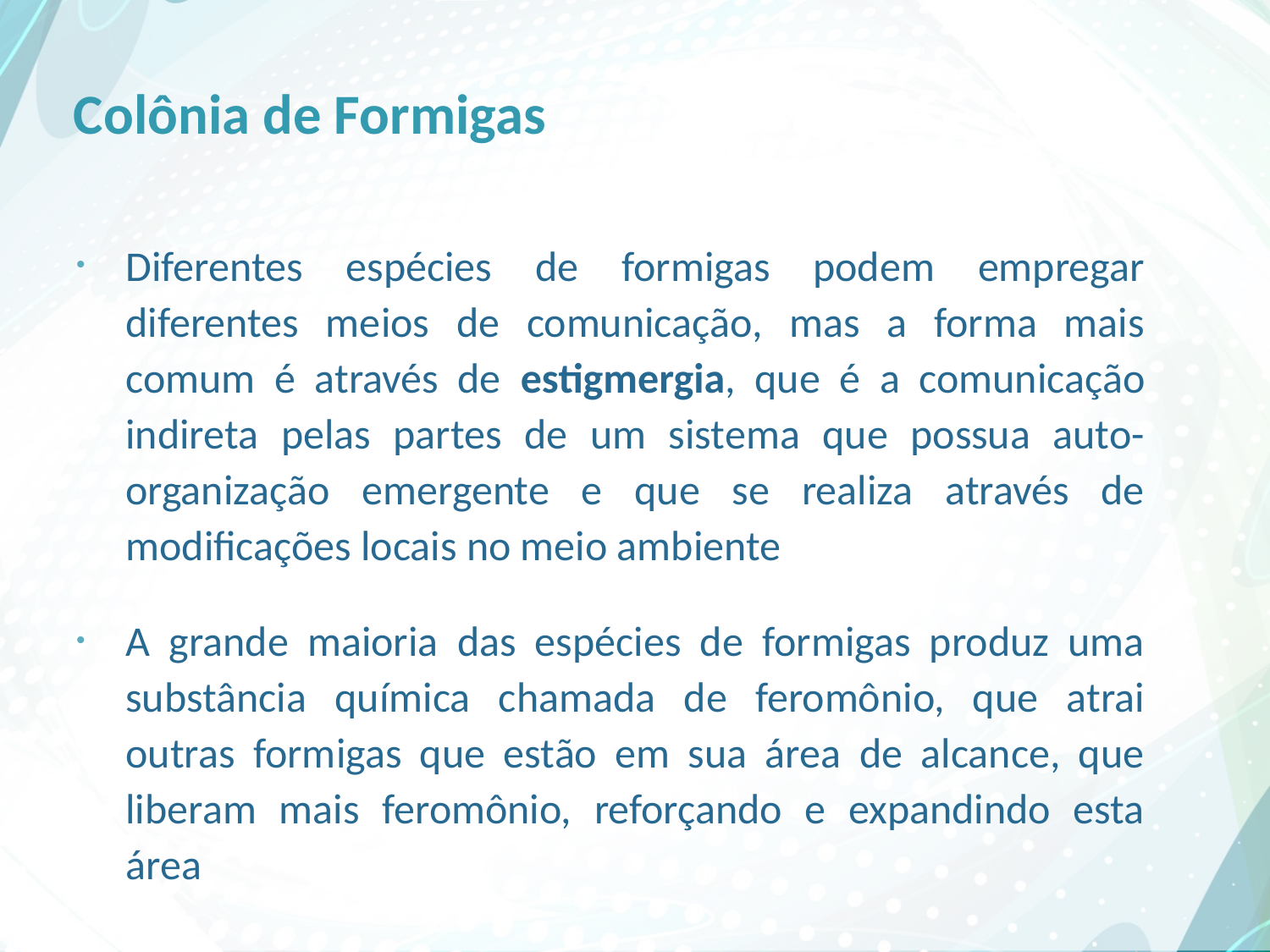

# Colônia de Formigas
Diferentes espécies de formigas podem empregar diferentes meios de comunicação, mas a forma mais comum é através de estigmergia, que é a comunicação indireta pelas partes de um sistema que possua auto-organização emergente e que se realiza através de modificações locais no meio ambiente
A grande maioria das espécies de formigas produz uma substância química chamada de feromônio, que atrai outras formigas que estão em sua área de alcance, que liberam mais feromônio, reforçando e expandindo esta área